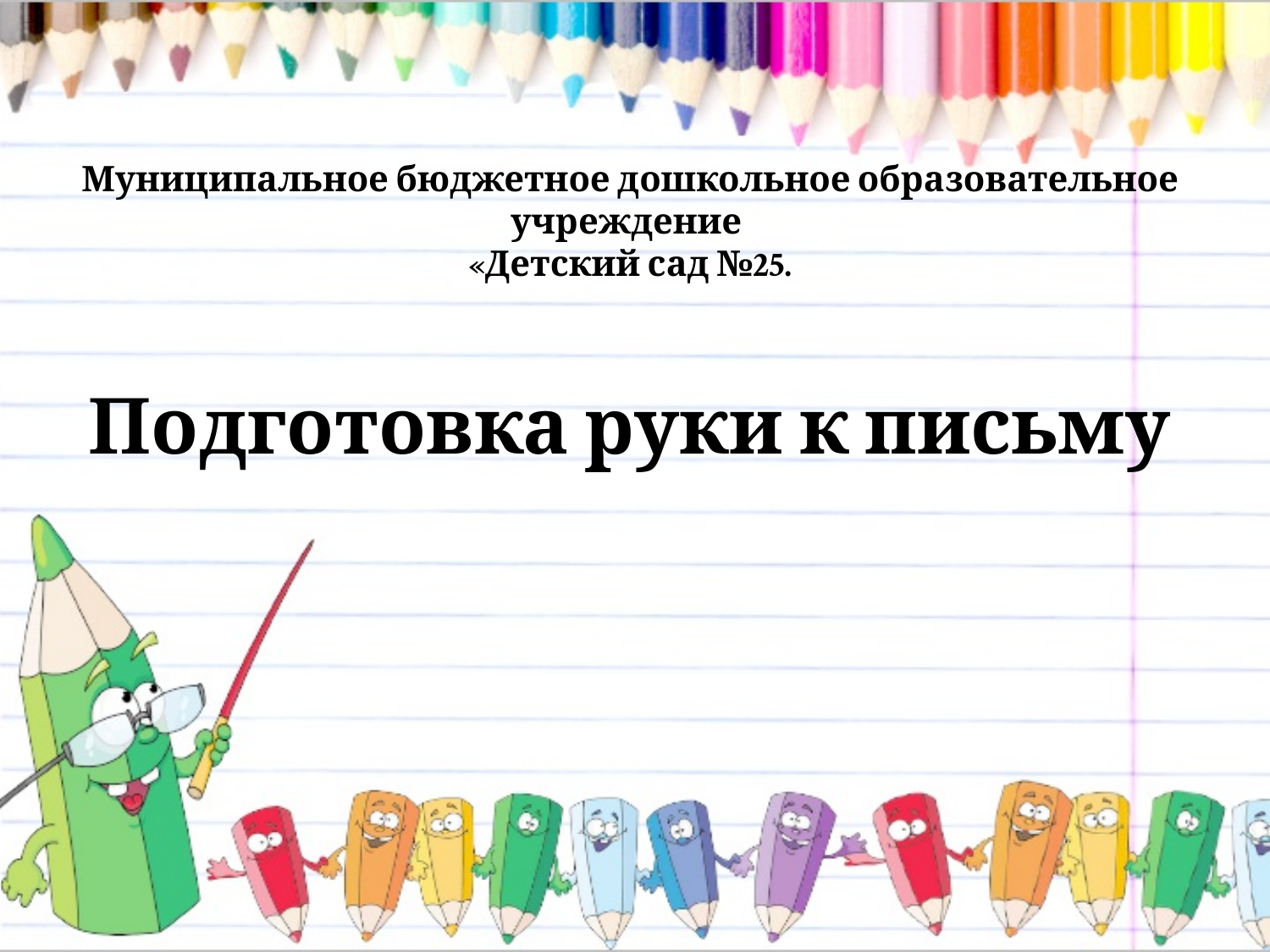

# Муниципальное бюджетное дошкольное образовательное учреждение «Детский сад №25. Подготовка руки к письму